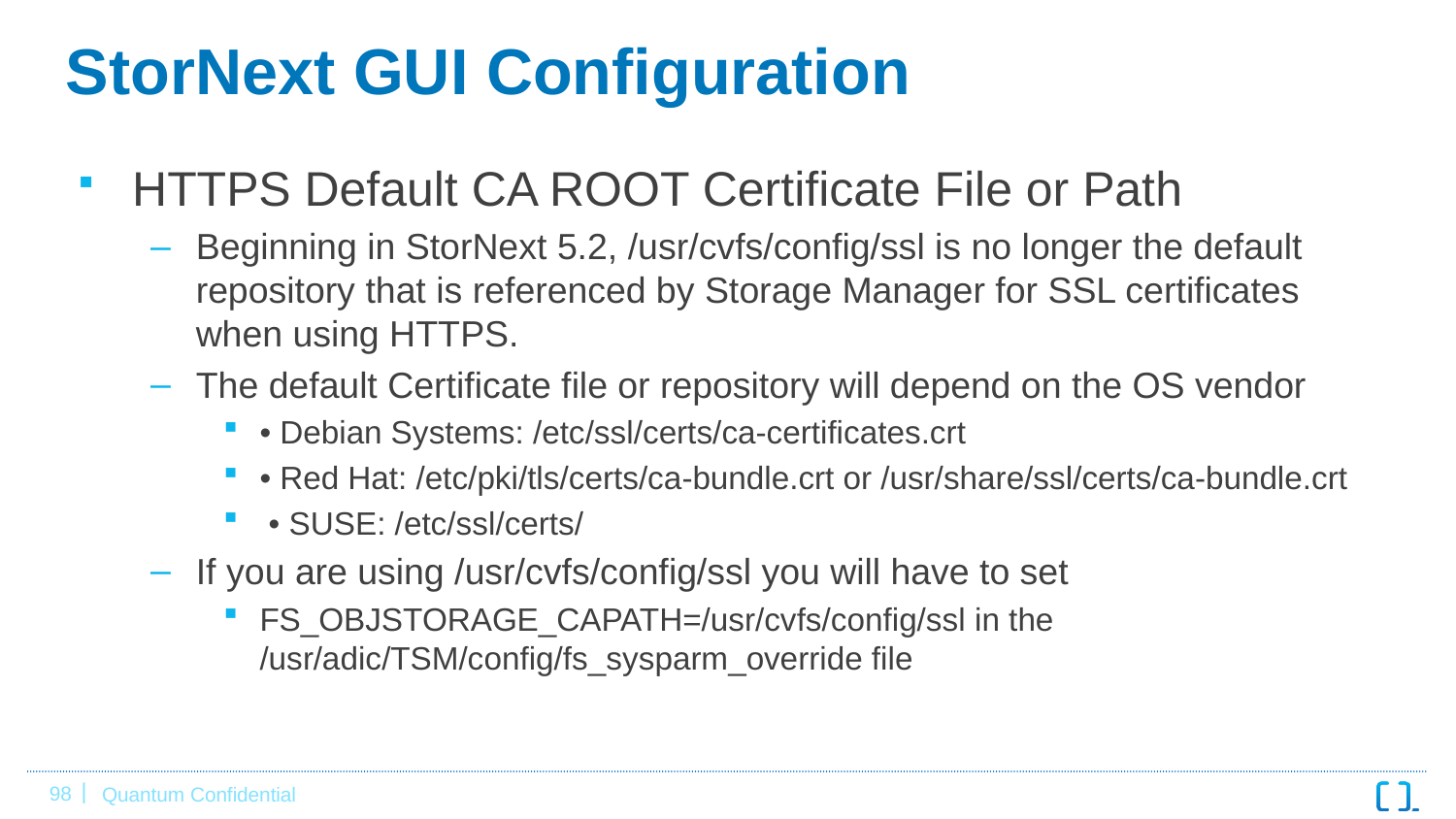

# StorNext GUI Configuration
HTTPS Default CA ROOT Certificate File or Path
Beginning in StorNext 5.2, /usr/cvfs/config/ssl is no longer the default repository that is referenced by Storage Manager for SSL certificates when using HTTPS.
The default Certificate file or repository will depend on the OS vendor
• Debian Systems: /etc/ssl/certs/ca-certificates.crt
• Red Hat: /etc/pki/tls/certs/ca-bundle.crt or /usr/share/ssl/certs/ca-bundle.crt
 • SUSE: /etc/ssl/certs/
If you are using /usr/cvfs/config/ssl you will have to set
FS_OBJSTORAGE_CAPATH=/usr/cvfs/config/ssl in the /usr/adic/TSM/config/fs_sysparm_override file